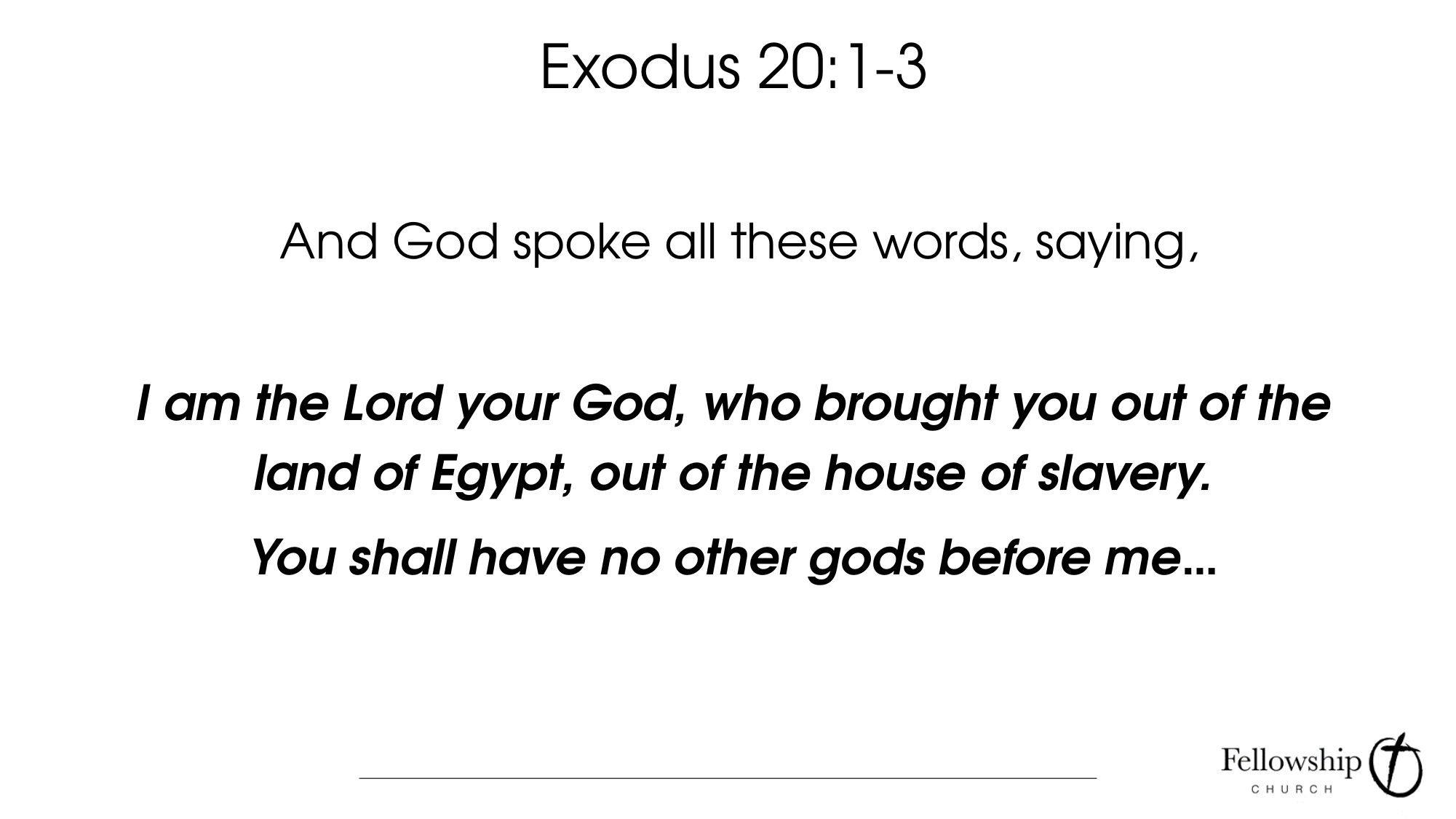

# Exodus 20:1-3

 And God spoke all these words, saying,

I am the Lord your God, who brought you out of the land of Egypt, out of the house of slavery.
You shall have no other gods before me…